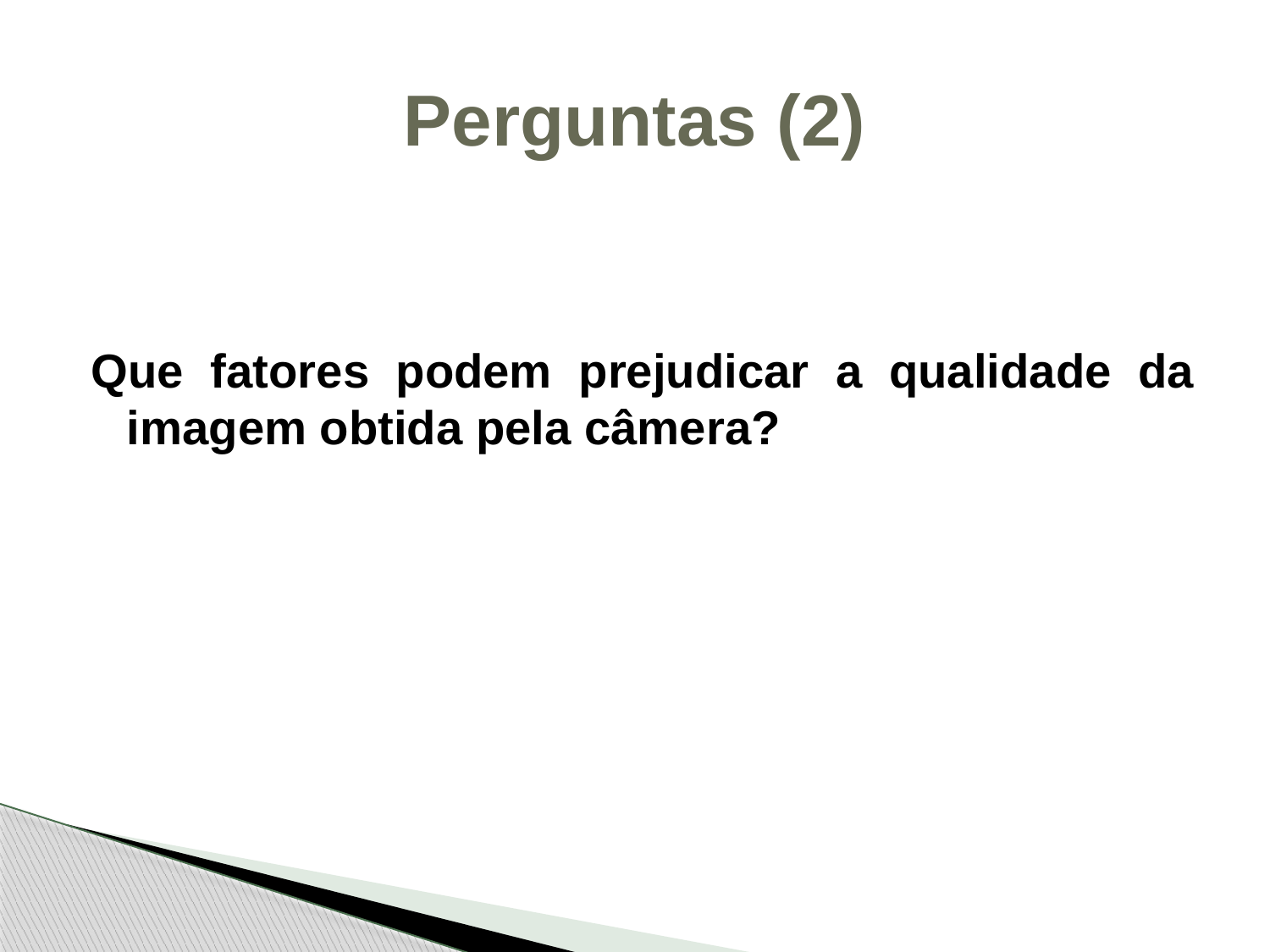

# Perguntas (2)

Que fatores podem prejudicar a qualidade da imagem obtida pela câmera?